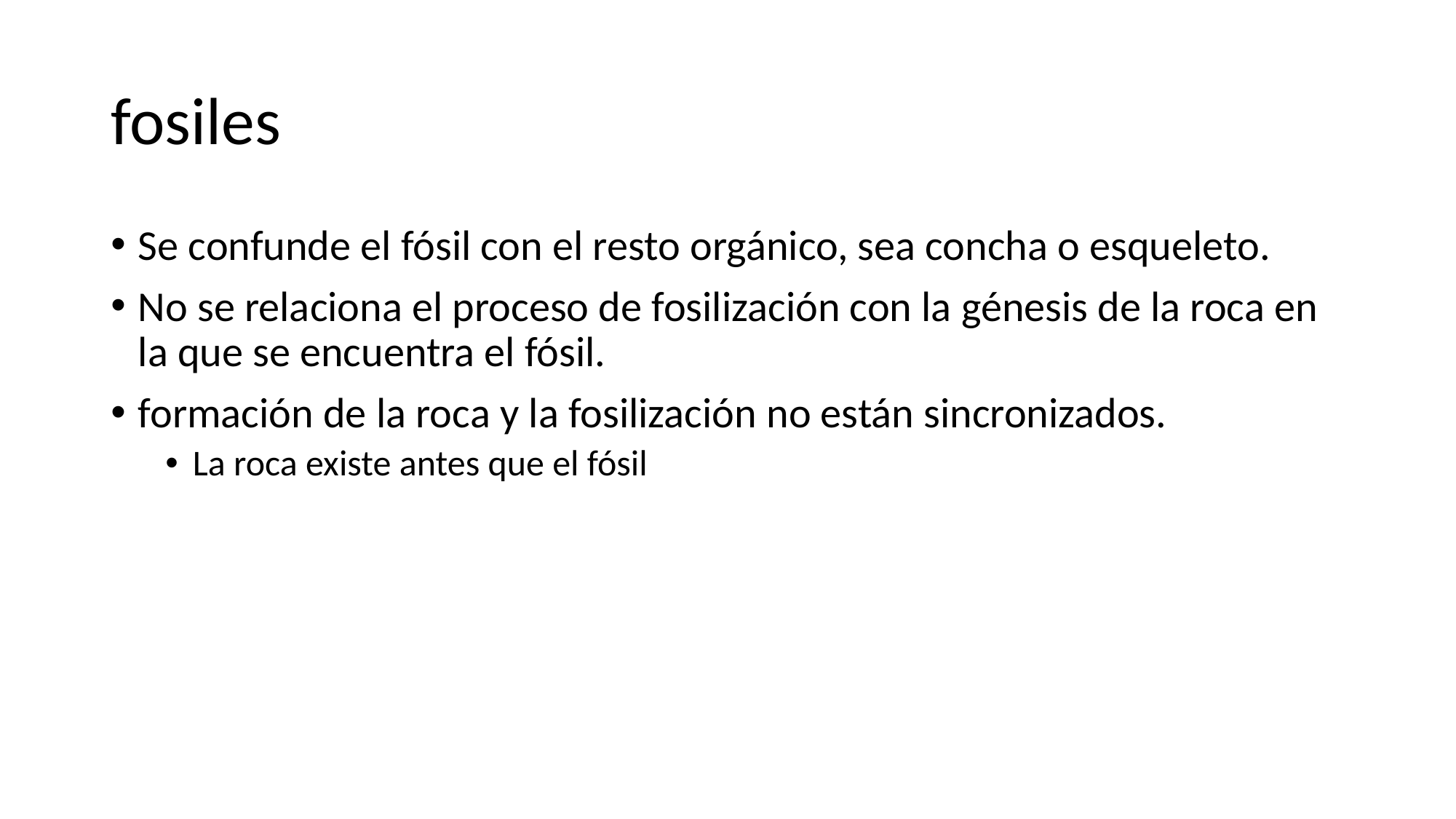

# fosiles
Se confunde el fósil con el resto orgánico, sea concha o esqueleto.
No se relaciona el proceso de fosilización con la génesis de la roca en la que se encuentra el fósil.
formación de la roca y la fosilización no están sincronizados.
La roca existe antes que el fósil